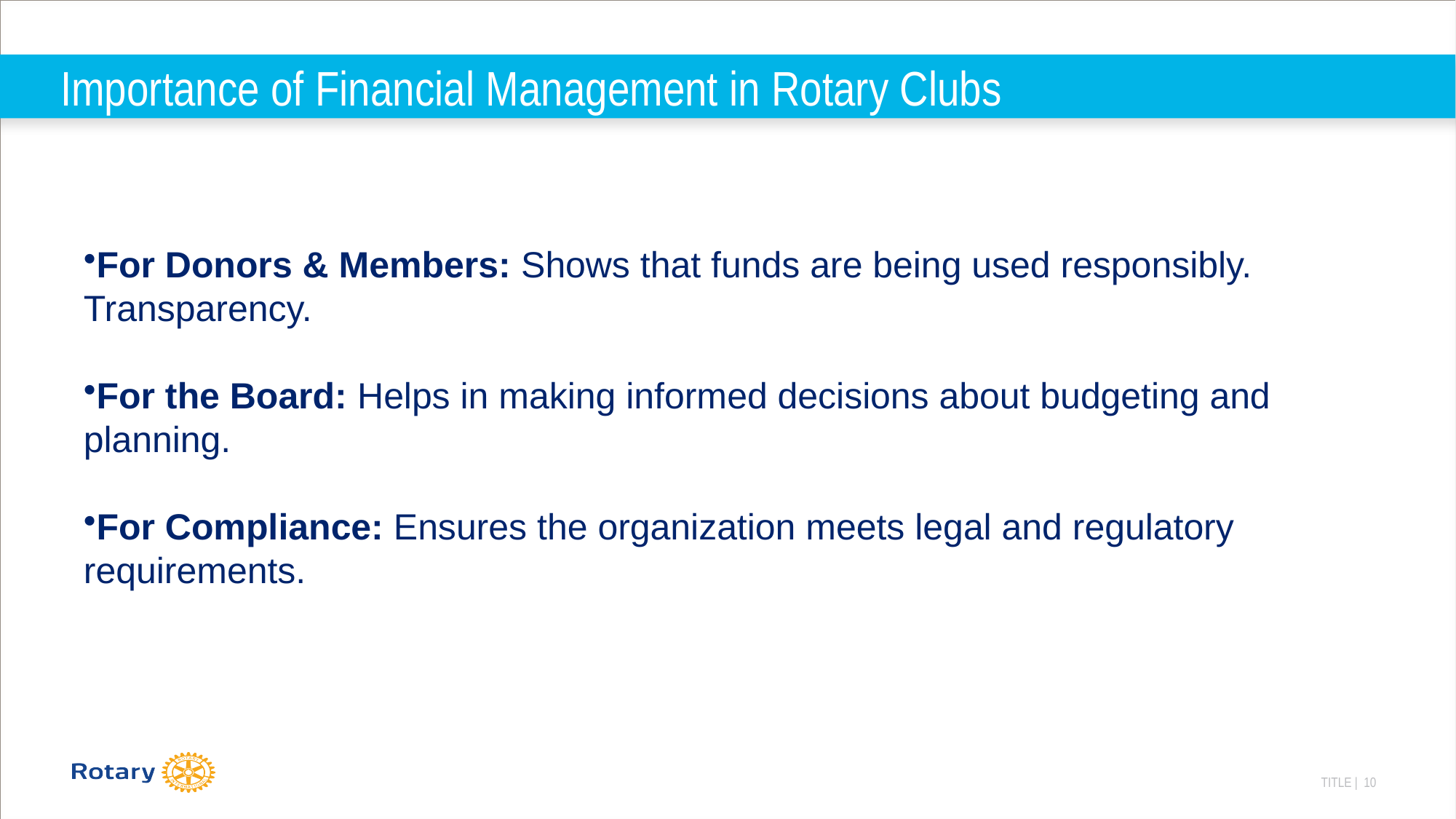

# Importance of Financial Management in Rotary Clubs
For Donors & Members: Shows that funds are being used responsibly. Transparency.

For the Board: Helps in making informed decisions about budgeting and planning.

For Compliance: Ensures the organization meets legal and regulatory requirements.